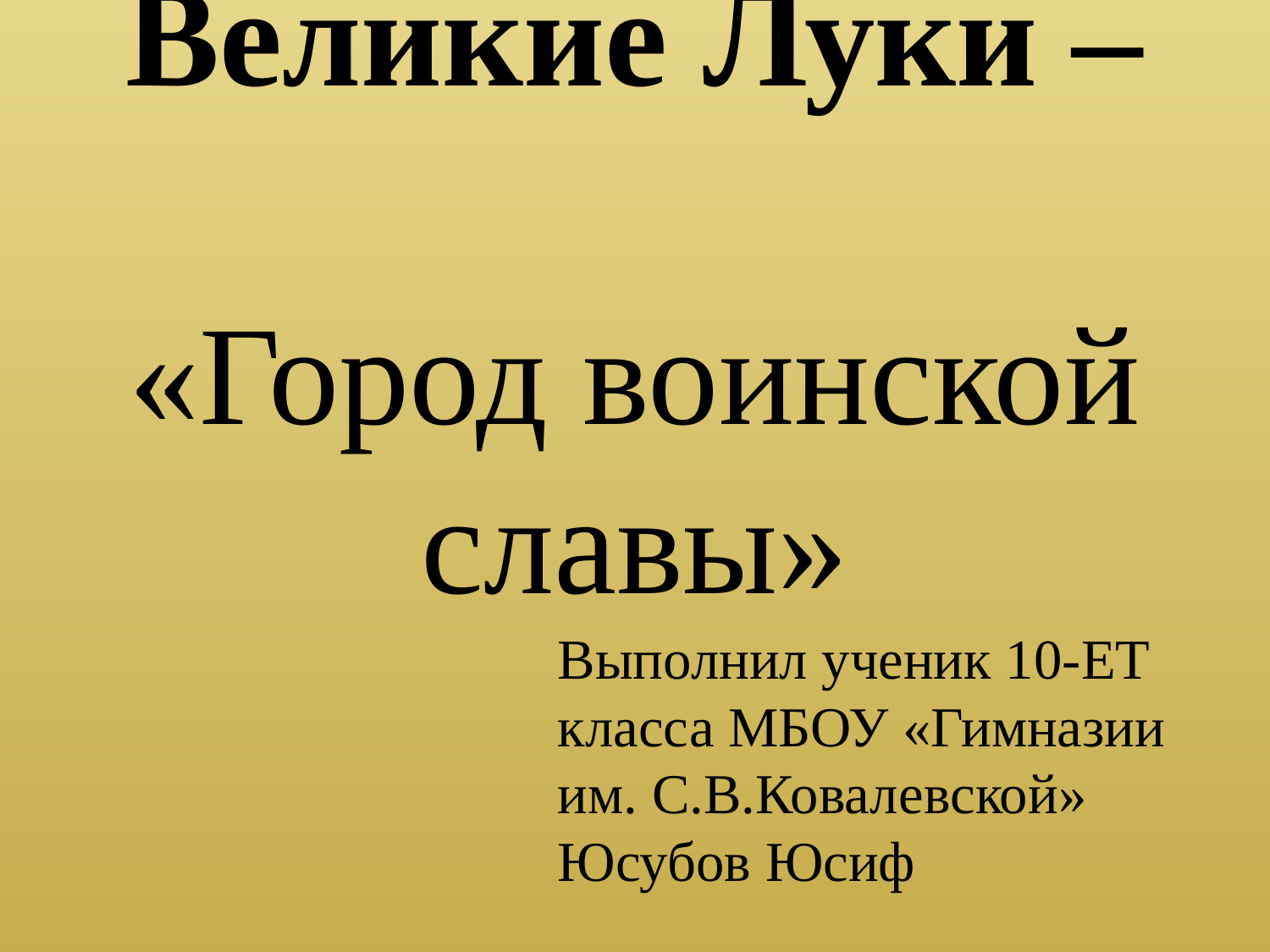

# Великие Луки – «Город воинской славы»
Выполнил ученик 10-ЕТ класса МБОУ «Гимназии им. С.В.Ковалевской» Юсубов Юсиф